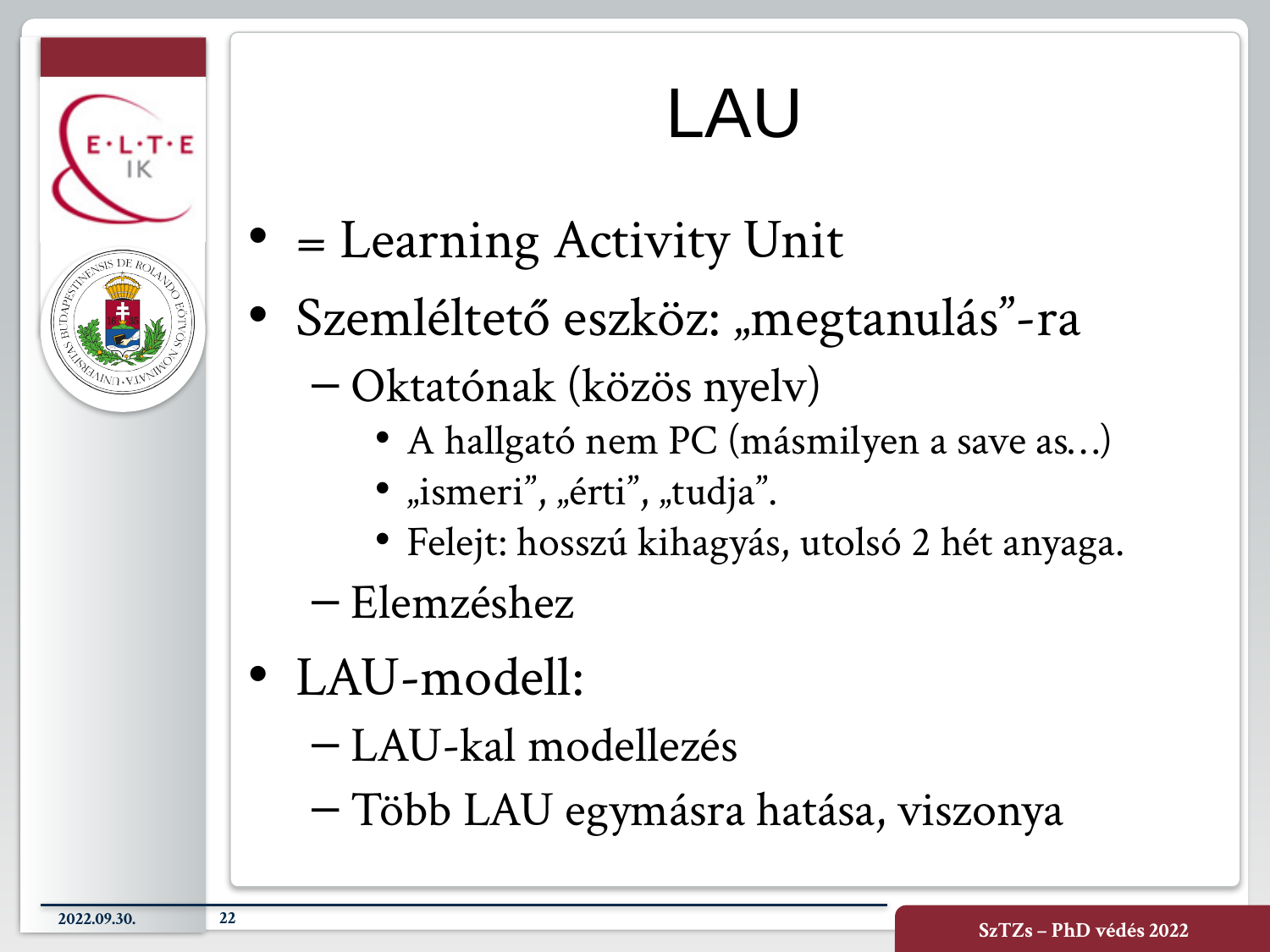

# LAU
= Learning Activity Unit
Szemléltető eszköz: „megtanulás”-ra
Oktatónak (közös nyelv)
A hallgató nem PC (másmilyen a save as…)
„ismeri”, „érti”, „tudja”.
Felejt: hosszú kihagyás, utolsó 2 hét anyaga.
Elemzéshez
LAU-modell:
LAU-kal modellezés
Több LAU egymásra hatása, viszonya
2022.09.30.